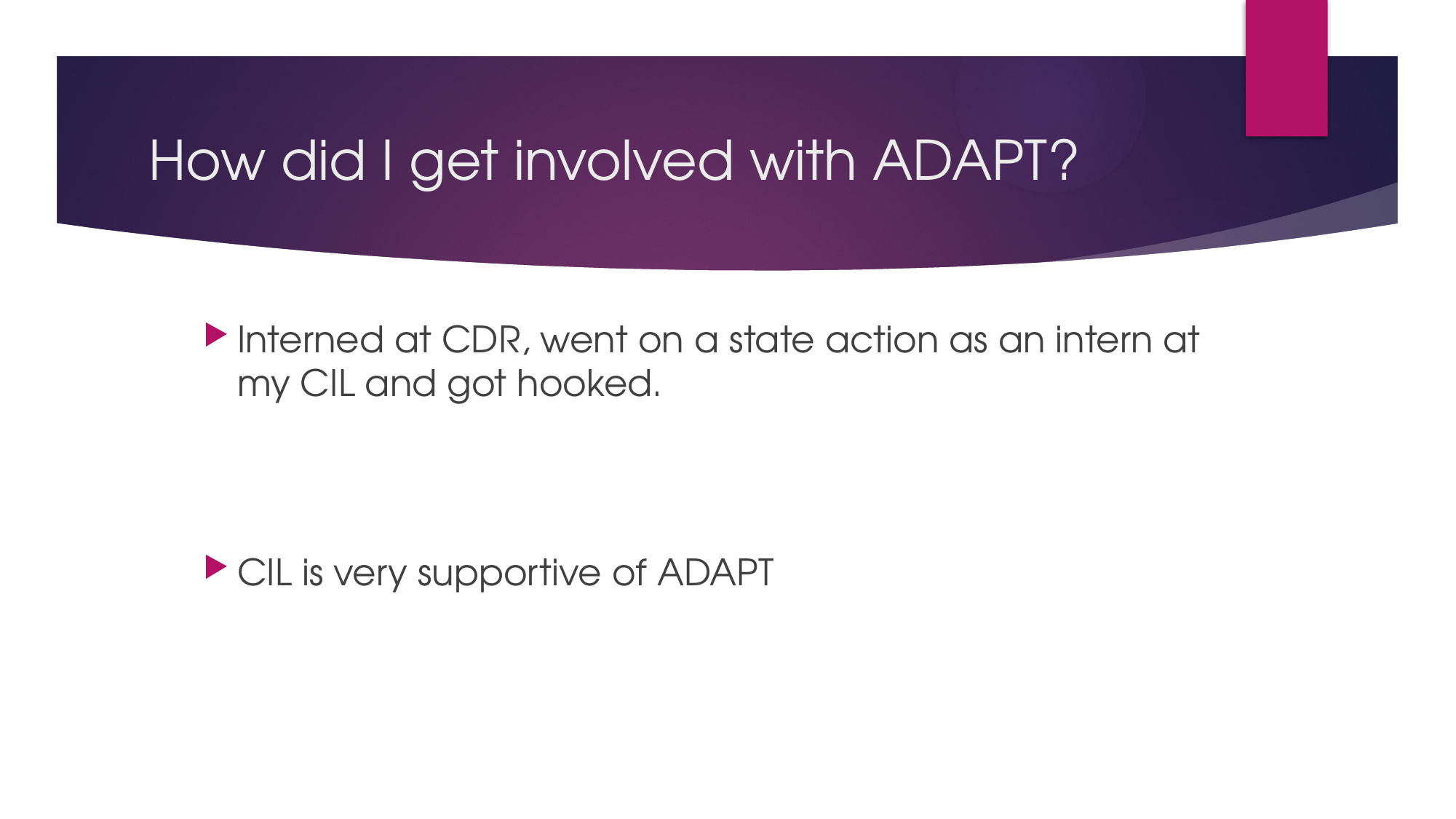

# How did I get involved with ADAPT?
Interned at CDR, went on a state action as an intern at my CIL and got hooked.

CIL is very supportive of ADAPT